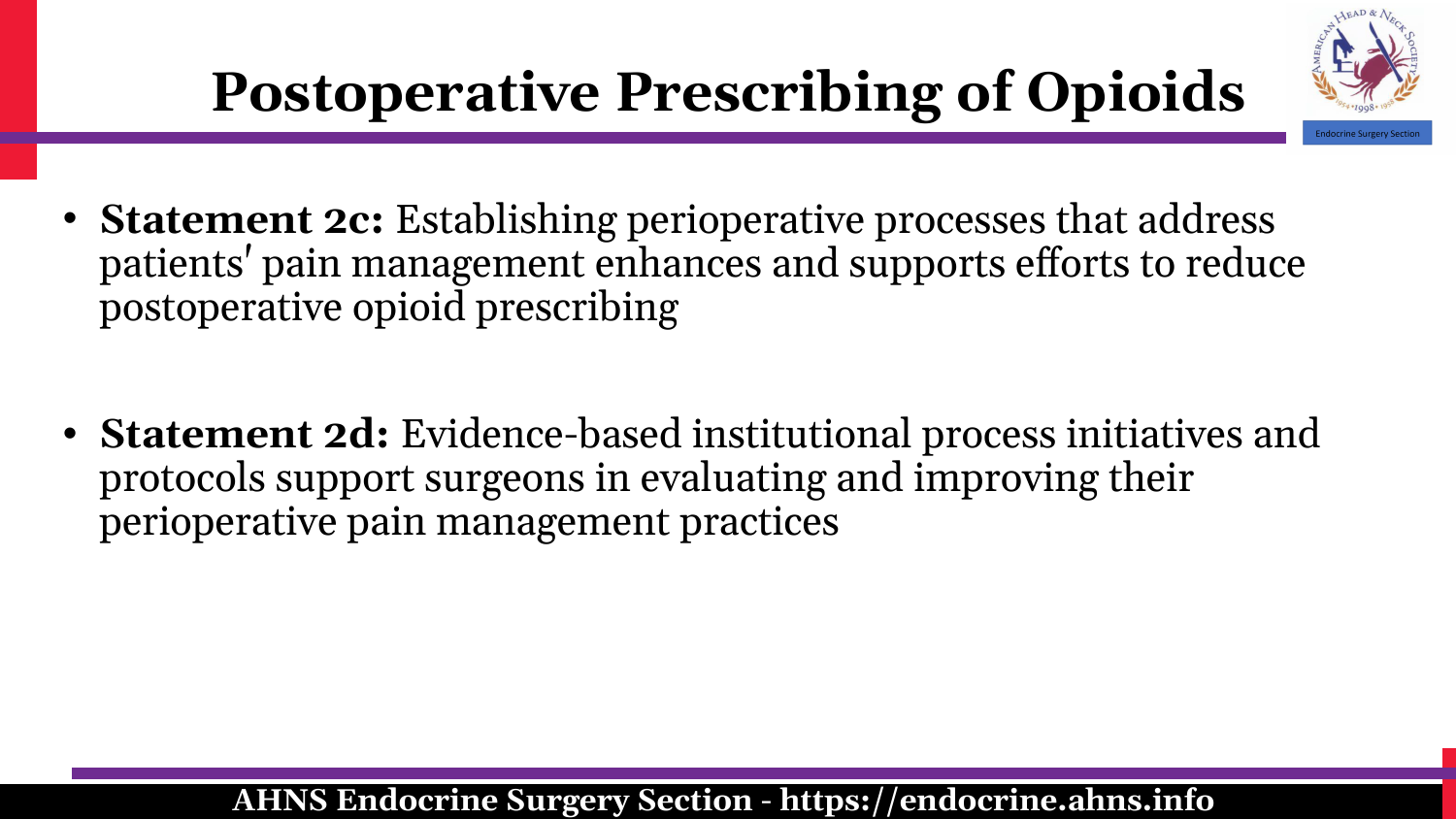

Postoperative Prescribing of Opioids
Statement 2c: Establishing perioperative processes that address patients' pain management enhances and supports efforts to reduce postoperative opioid prescribing

Statement 2d: Evidence-based institutional process initiatives and protocols support surgeons in evaluating and improving their perioperative pain management practices